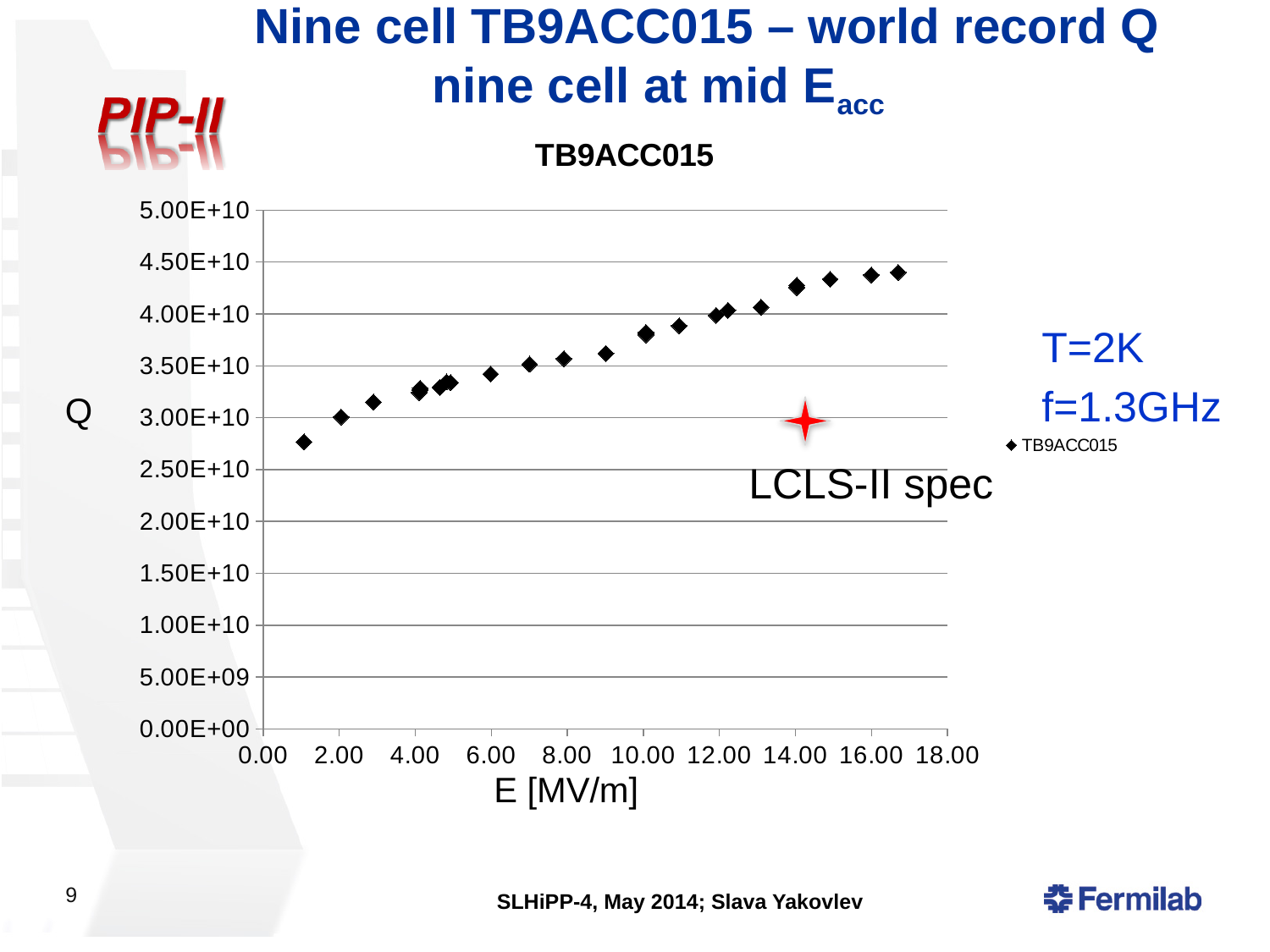

# Nine cell TB9ACC015 – world record Q nine cell at mid Eacc

### Chart:

| Category |  |
|---|---|
T=2K
f=1.3GHz
Q

LCLS-II spec
E [MV/m]
9

SLHiPP-4, May 2014; Slava Yakovlev